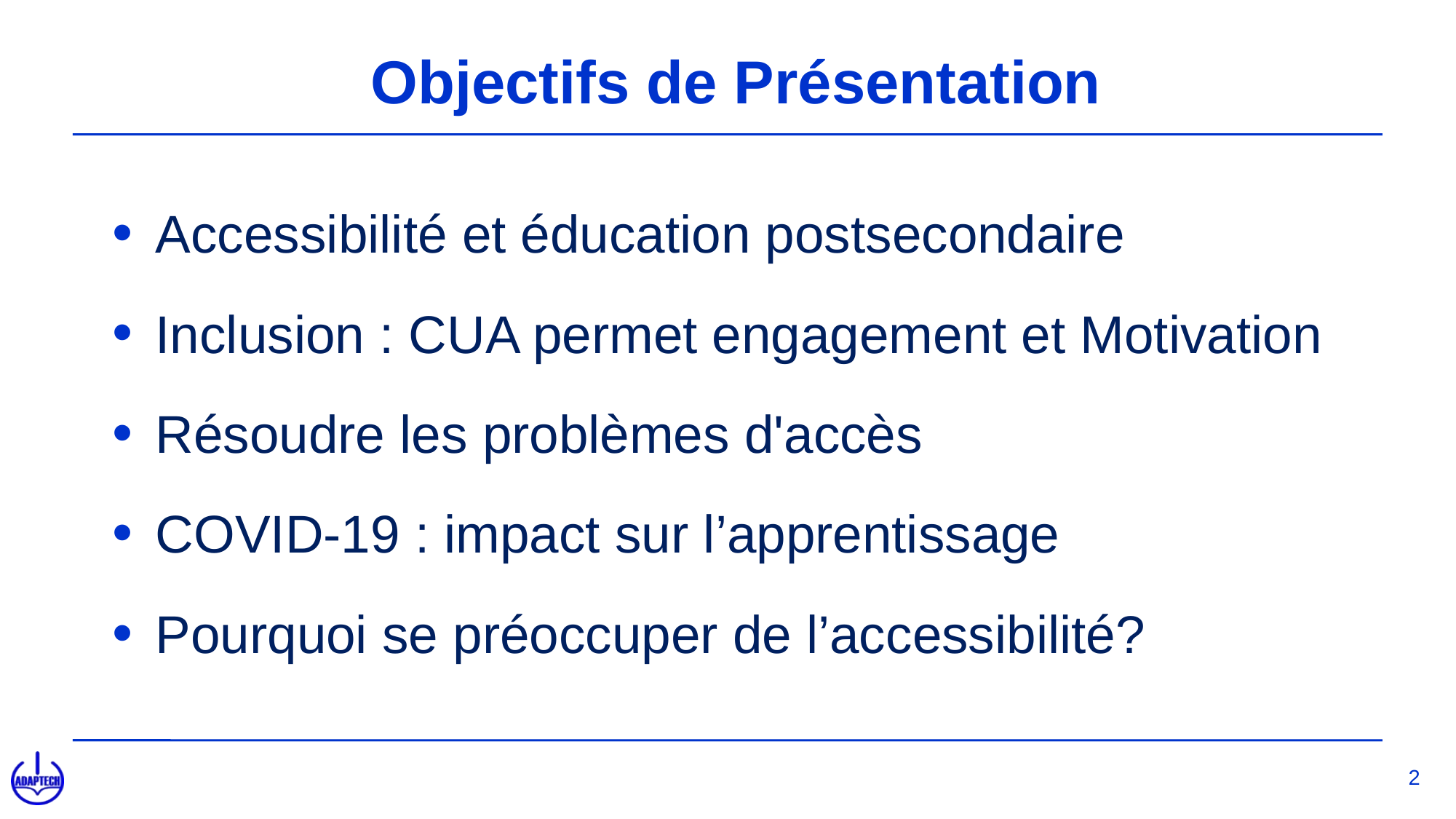

# Objectifs de Présentation
Accessibilité et éducation postsecondaire
Inclusion : CUA permet engagement et Motivation
Résoudre les problèmes d'accès
COVID-19 : impact sur l’apprentissage
Pourquoi se préoccuper de l’accessibilité?
2